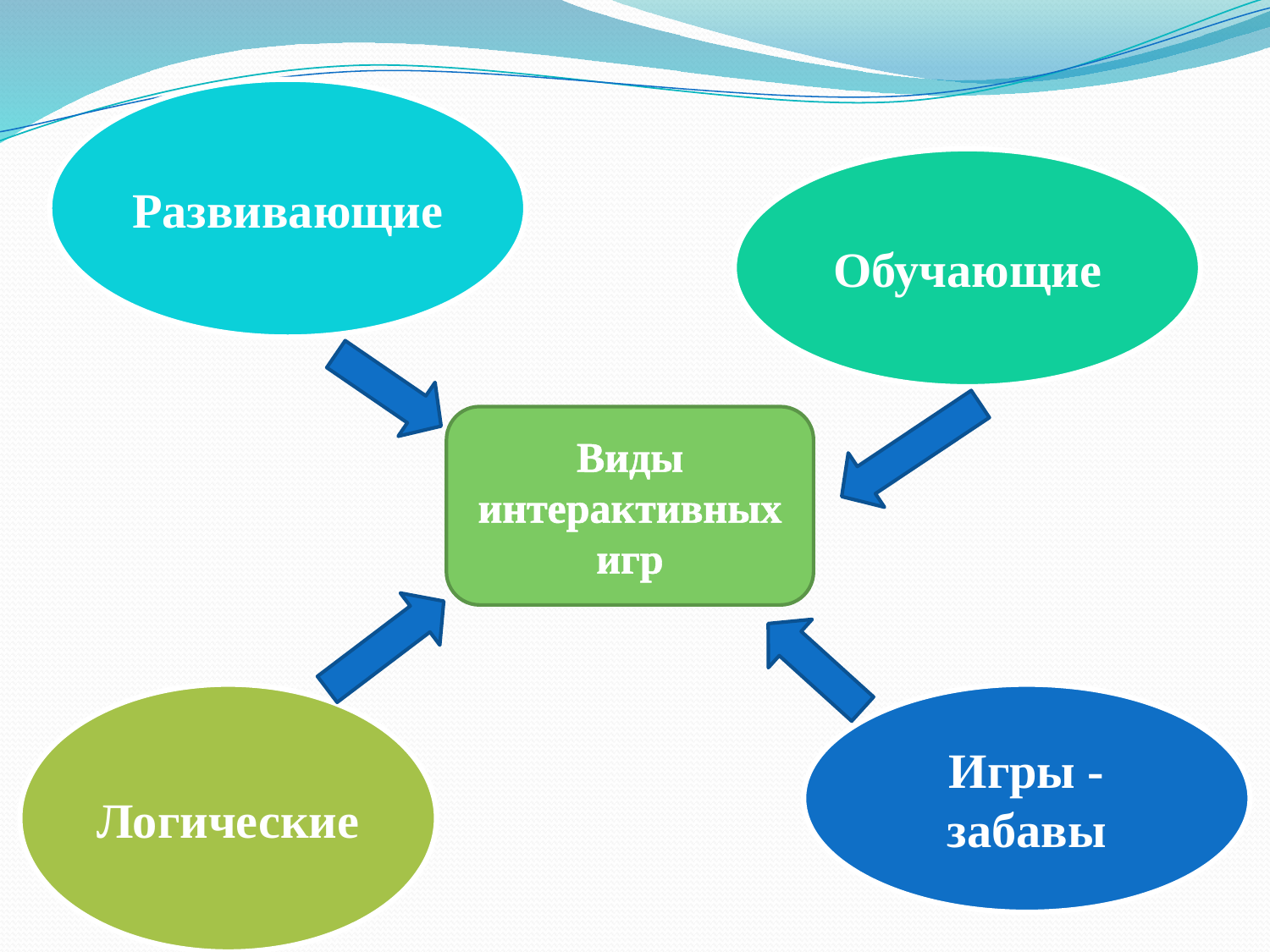

Развивающие
Обучающие

Виды интерактивных игр

Логические
Игры - забавы